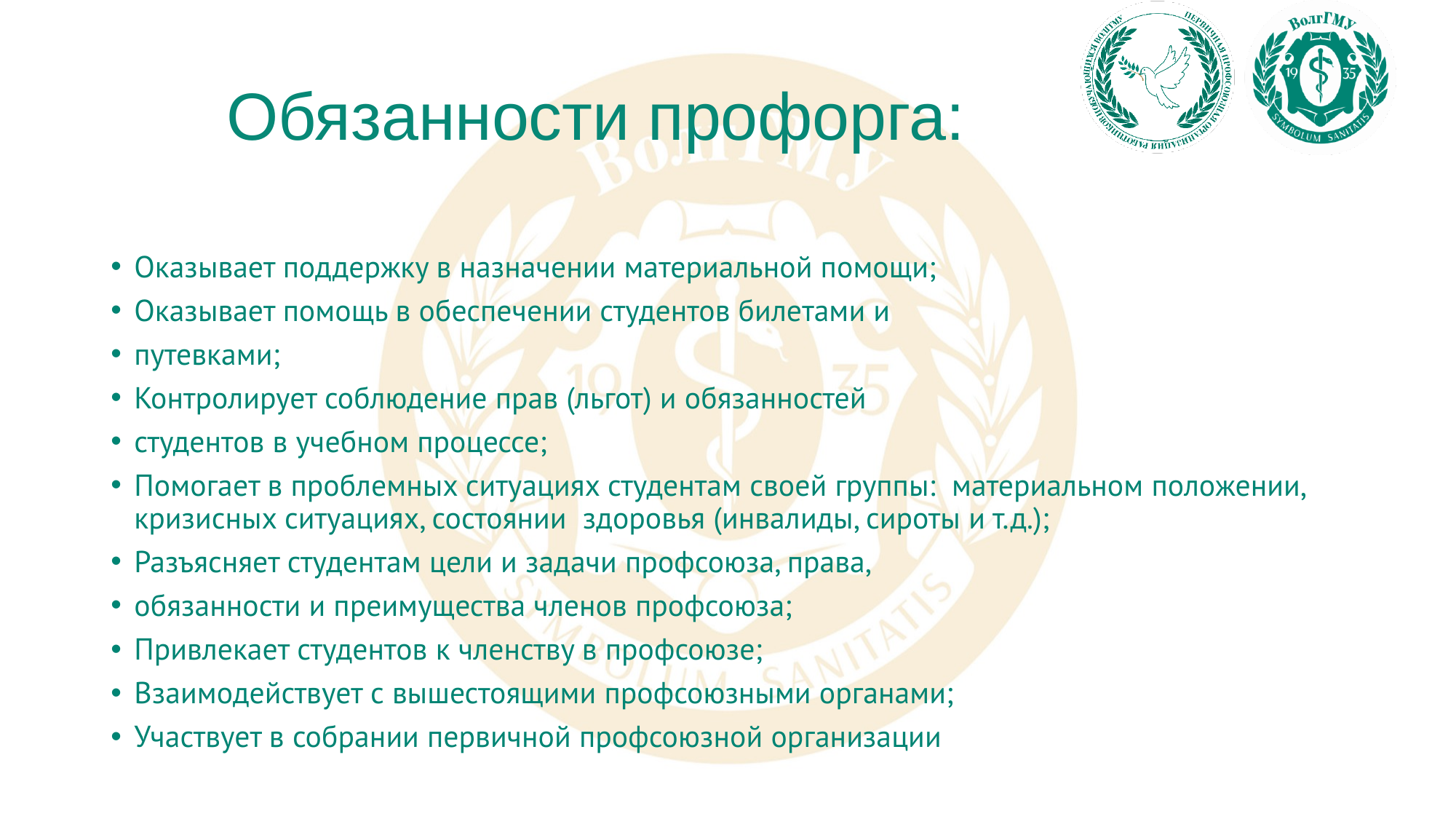

# Обязанности профорга:
Оказывает поддержку в назначении материальной помощи;
Оказывает помощь в обеспечении студентов билетами и
путевками;
Контролирует соблюдение прав (льгот) и обязанностей
студентов в учебном процессе;
Помогает в проблемных ситуациях студентам своей группы:  материальном положении, кризисных ситуациях, состоянии  здоровья (инвалиды, сироты и т.д.);
Разъясняет студентам цели и задачи профсоюза, права,
обязанности и преимущества членов профсоюза;
Привлекает студентов к членству в профсоюзе;
Взаимодействует с вышестоящими профсоюзными органами;
Участвует в собрании первичной профсоюзной организации